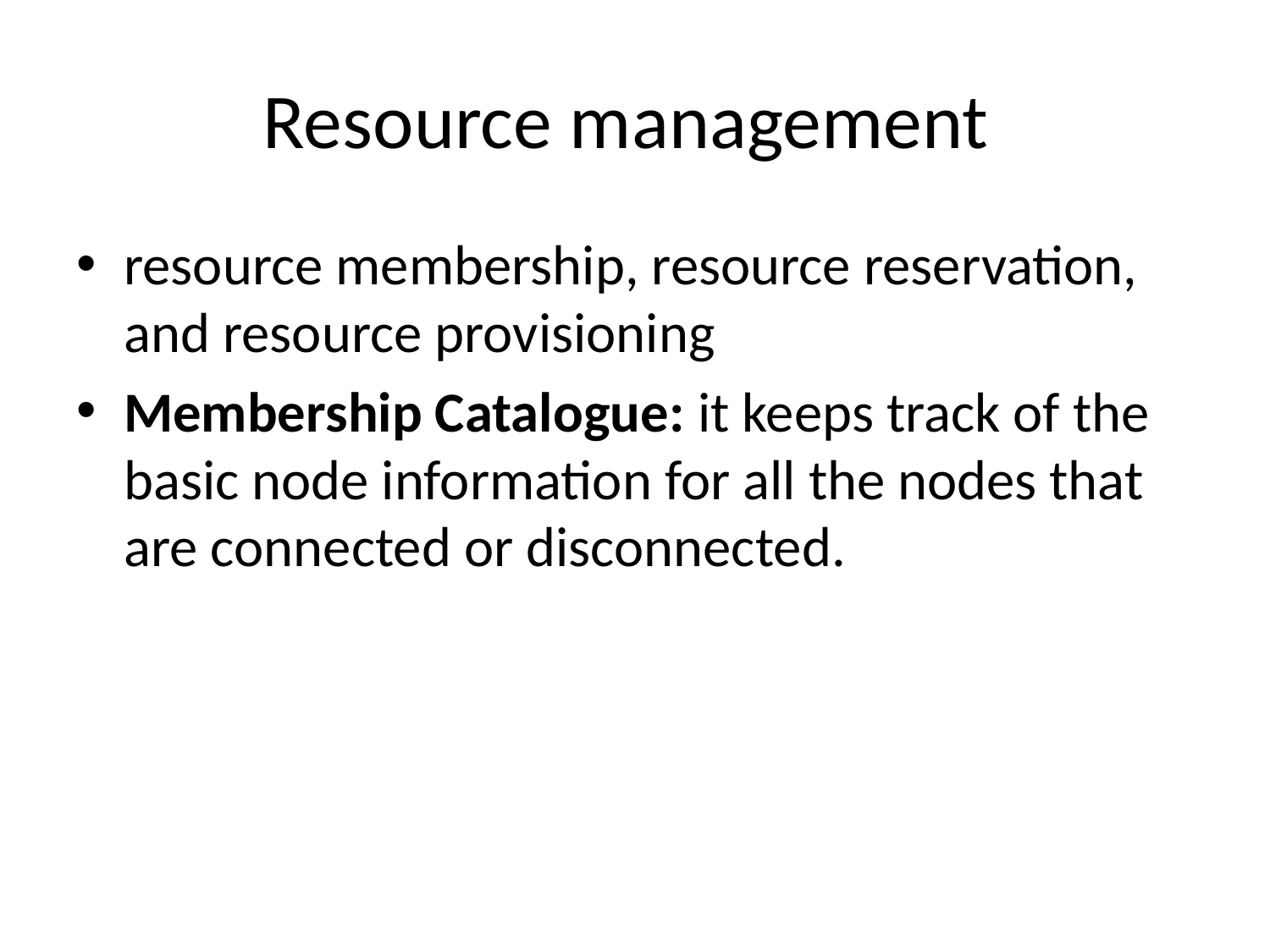

# Resource management
resource membership, resource reservation, and resource provisioning
Membership Catalogue: it keeps track of the basic node information for all the nodes that are connected or disconnected.